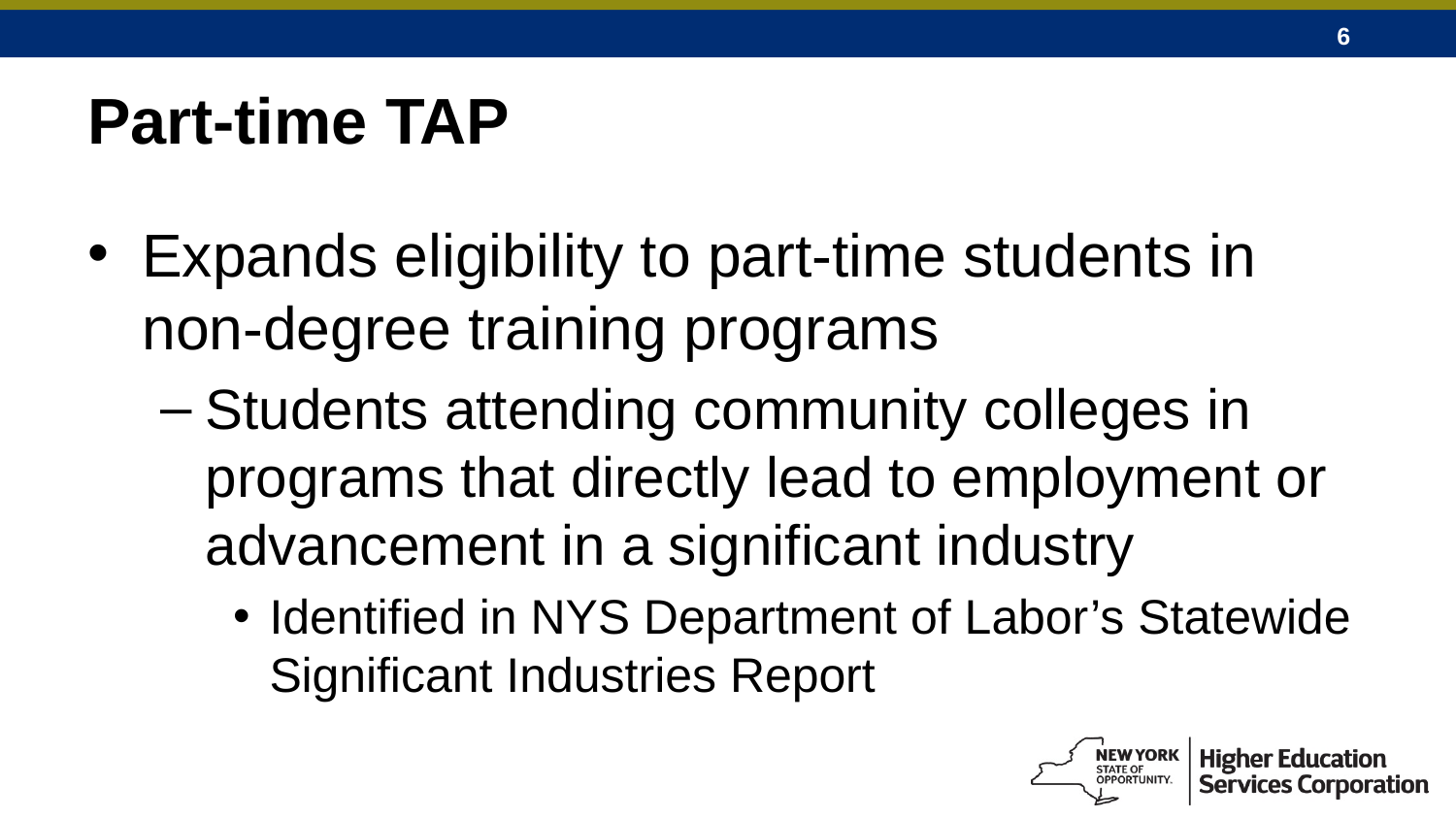

# Part-time TAP
Expands eligibility to part-time students in non-degree training programs
Students attending community colleges in programs that directly lead to employment or advancement in a significant industry
Identified in NYS Department of Labor’s Statewide Significant Industries Report